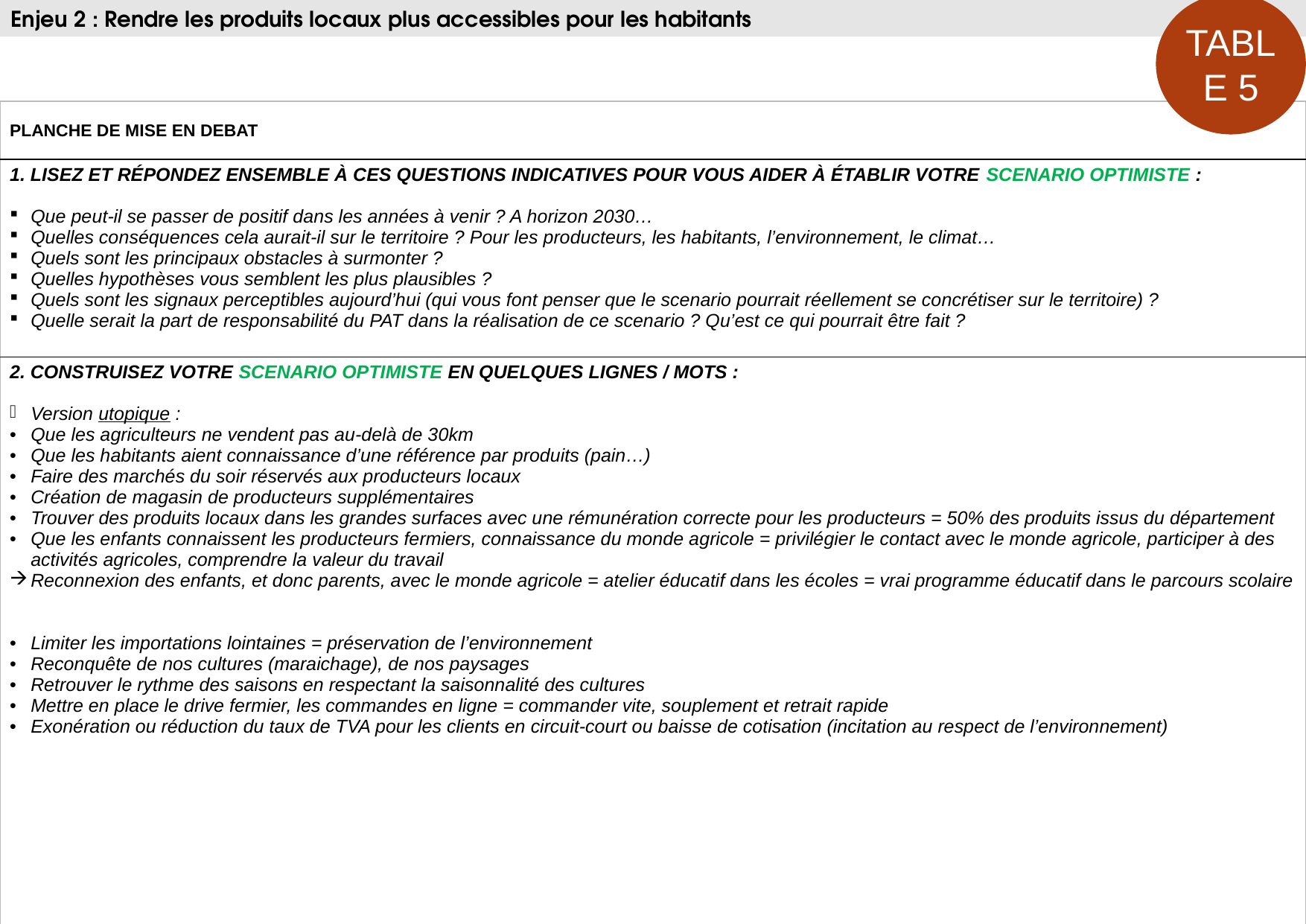

TABLE 5
Enjeu 2 : Rendre les produits locaux plus accessibles pour les habitants

| PLANCHE DE MISE EN DEBAT |
| --- |
| 1. LISEZ ET RÉPONDEZ ENSEMBLE À CES QUESTIONS INDICATIVES POUR VOUS AIDER À ÉTABLIR VOTRE SCENARIO OPTIMISTE : Que peut-il se passer de positif dans les années à venir ? A horizon 2030… Quelles conséquences cela aurait-il sur le territoire ? Pour les producteurs, les habitants, l’environnement, le climat… Quels sont les principaux obstacles à surmonter ? Quelles hypothèses vous semblent les plus plausibles ? Quels sont les signaux perceptibles aujourd’hui (qui vous font penser que le scenario pourrait réellement se concrétiser sur le territoire) ? Quelle serait la part de responsabilité du PAT dans la réalisation de ce scenario ? Qu’est ce qui pourrait être fait ? |
| 2. CONSTRUISEZ VOTRE SCENARIO OPTIMISTE EN QUELQUES LIGNES / MOTS : Version utopique : Que les agriculteurs ne vendent pas au-delà de 30km Que les habitants aient connaissance d’une référence par produits (pain…) Faire des marchés du soir réservés aux producteurs locaux Création de magasin de producteurs supplémentaires Trouver des produits locaux dans les grandes surfaces avec une rémunération correcte pour les producteurs = 50% des produits issus du département Que les enfants connaissent les producteurs fermiers, connaissance du monde agricole = privilégier le contact avec le monde agricole, participer à des activités agricoles, comprendre la valeur du travail Reconnexion des enfants, et donc parents, avec le monde agricole = atelier éducatif dans les écoles = vrai programme éducatif dans le parcours scolaire Limiter les importations lointaines = préservation de l’environnement Reconquête de nos cultures (maraichage), de nos paysages Retrouver le rythme des saisons en respectant la saisonnalité des cultures Mettre en place le drive fermier, les commandes en ligne = commander vite, souplement et retrait rapide Exonération ou réduction du taux de TVA pour les clients en circuit-court ou baisse de cotisation (incitation au respect de l’environnement) |